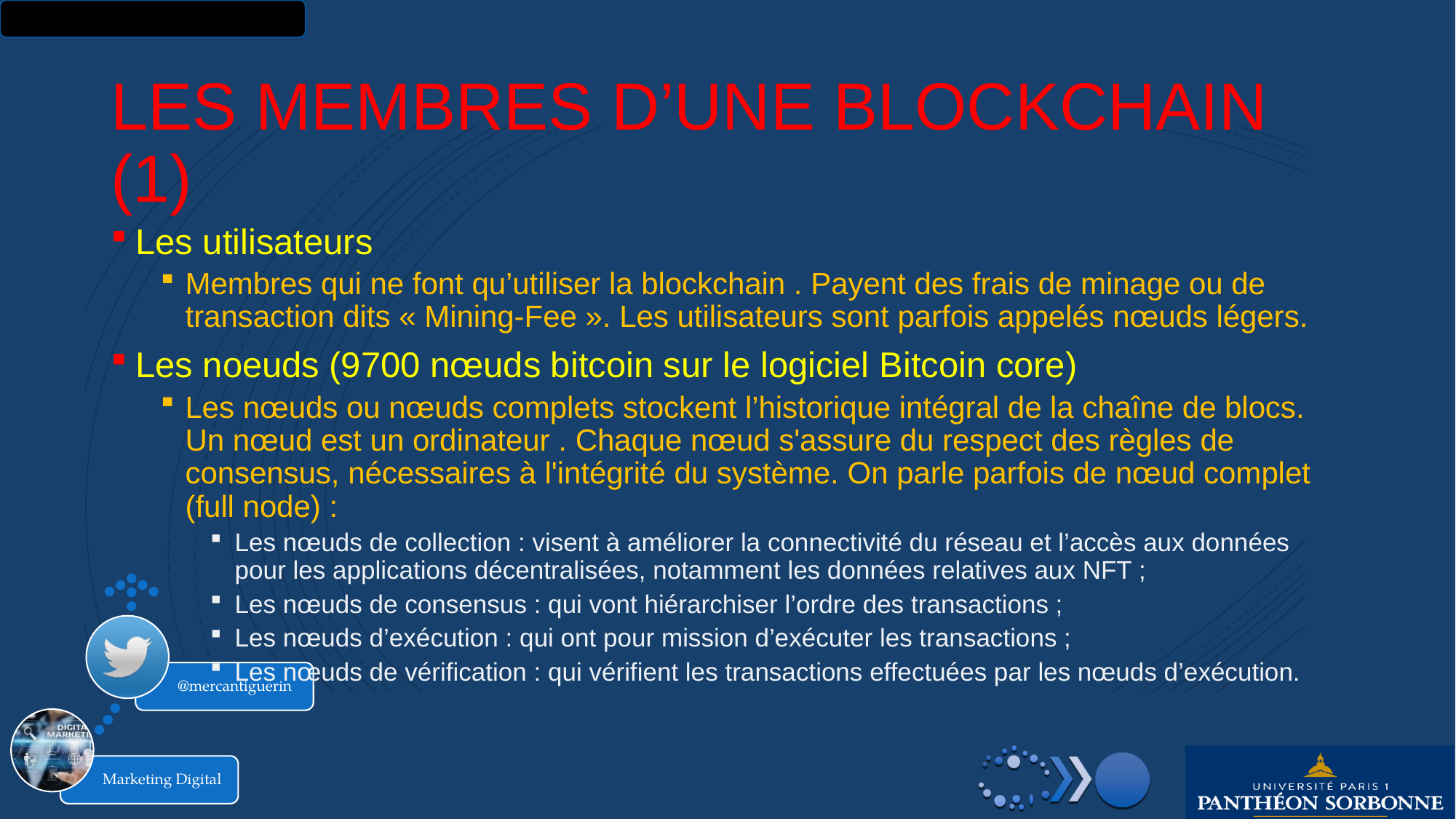

# Les membres d’une blockchain (1)
Les utilisateurs
Membres qui ne font qu’utiliser la blockchain . Payent des frais de minage ou de transaction dits « Mining-Fee ». Les utilisateurs sont parfois appelés nœuds légers.
Les noeuds (9700 nœuds bitcoin sur le logiciel Bitcoin core)
Les nœuds ou nœuds complets stockent l’historique intégral de la chaîne de blocs. Un nœud est un ordinateur . Chaque nœud s'assure du respect des règles de consensus, nécessaires à l'intégrité du système. On parle parfois de nœud complet (full node) :
Les nœuds de collection : visent à améliorer la connectivité du réseau et l’accès aux données pour les applications décentralisées, notamment les données relatives aux NFT ;
Les nœuds de consensus : qui vont hiérarchiser l’ordre des transactions ;
Les nœuds d’exécution : qui ont pour mission d’exécuter les transactions ;
Les nœuds de vérification : qui vérifient les transactions effectuées par les nœuds d’exécution.